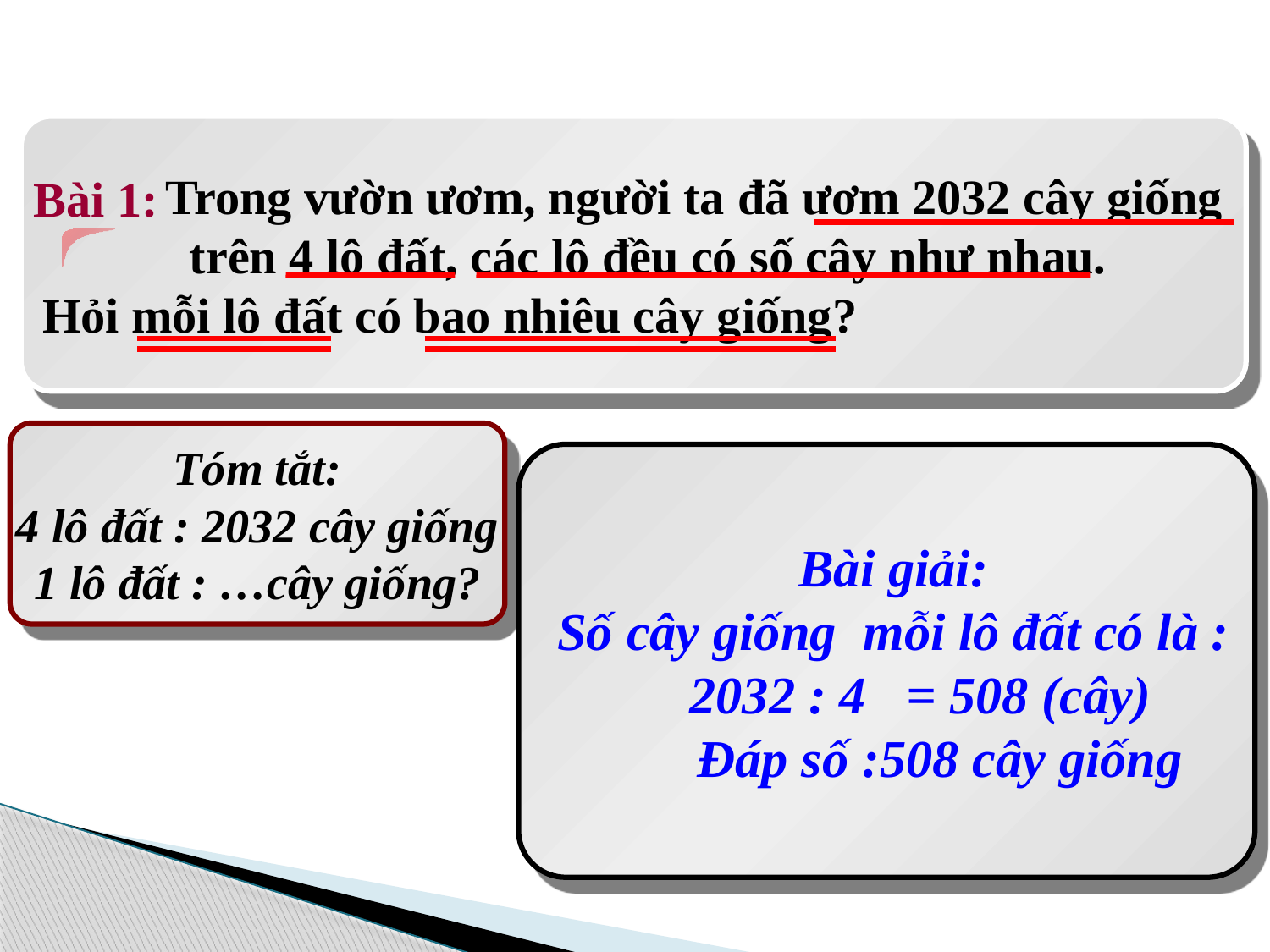

Trong vườn ươm, người ta đã ươm 2032 cây giống
            trên 4 lô đất, các lô đều có số cây như nhau.
Hỏi mỗi lô đất có bao nhiêu cây giống?
Bài 1:

Tóm tắt:
4 lô đất : 2032 cây giống
1 lô đất : …cây giống?
 Bài giải:
 Số cây giống  mỗi lô đất có là :
     2032 : 4   = 508 (cây)
        Đáp số :508 cây giống